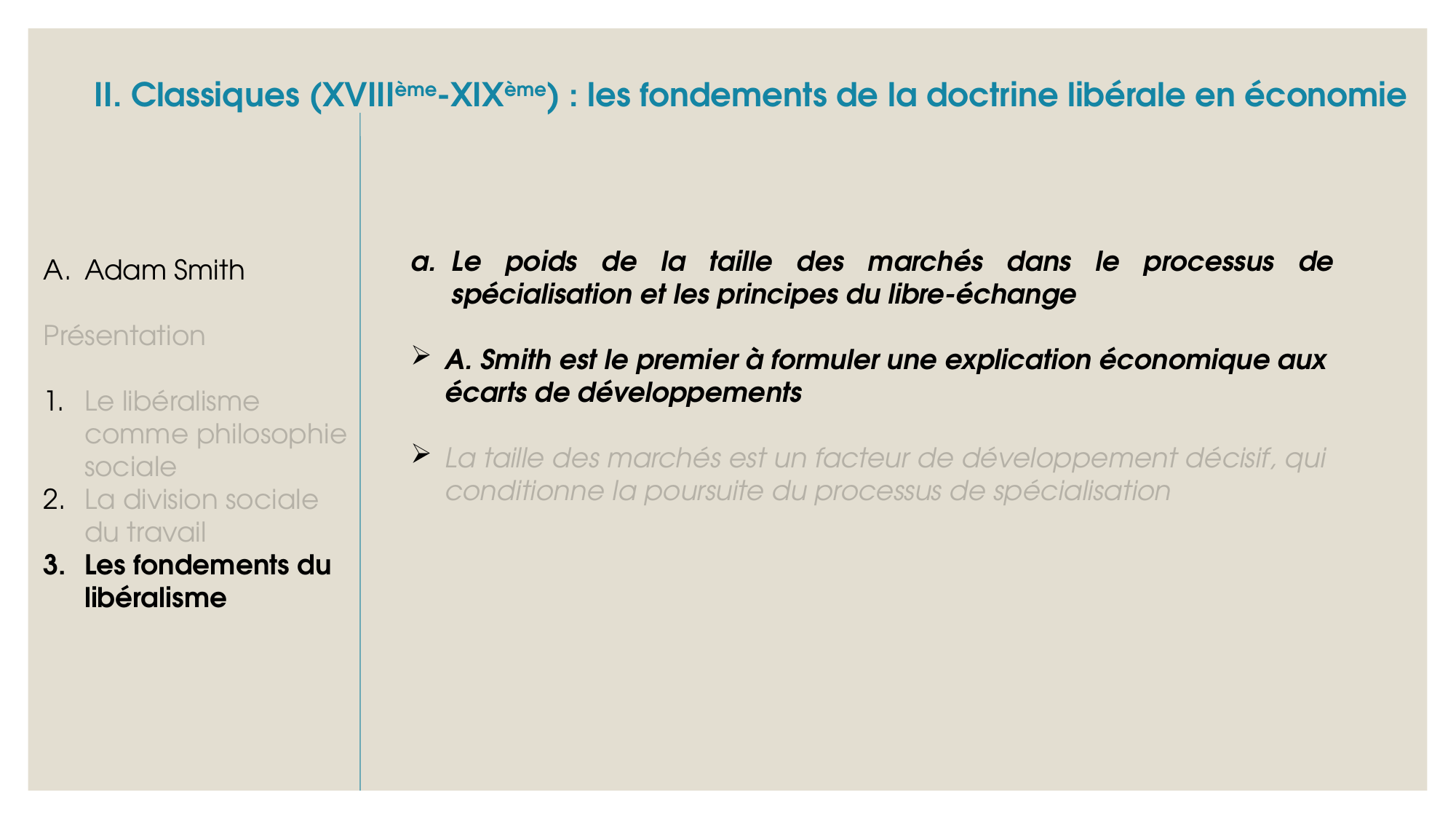

Le poids de la taille des marchés dans le processus de spécialisation et les principes du libre-échange

A. Smith est le premier à formuler une explication économique aux écarts de développements

La taille des marchés est un facteur de développement décisif, qui conditionne la poursuite du processus de spécialisation